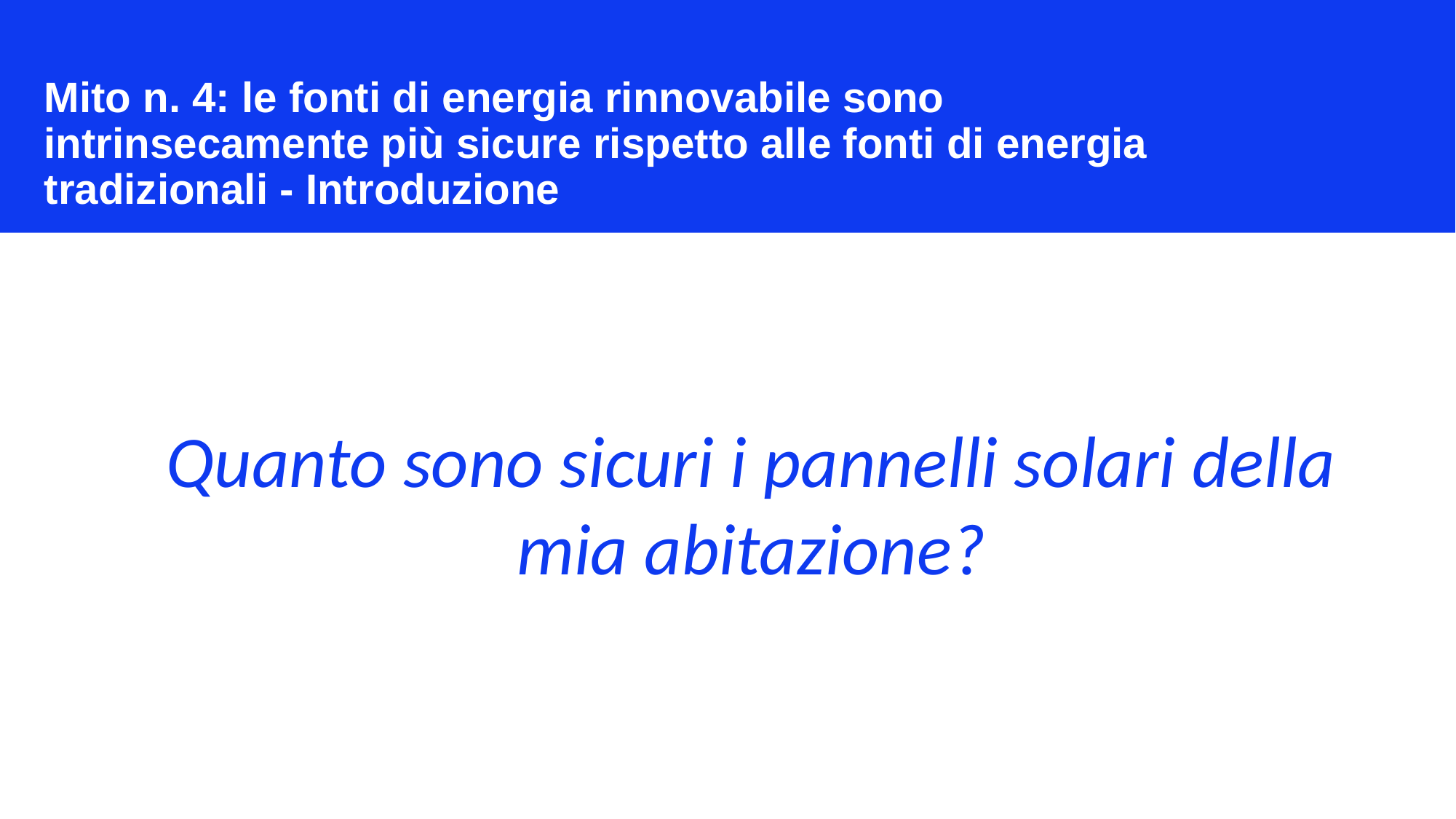

Mito n. 4: le fonti di energia rinnovabile sono intrinsecamente più sicure rispetto alle fonti di energia tradizionali - Introduzione

Quanto sono sicuri i pannelli solari della mia abitazione?